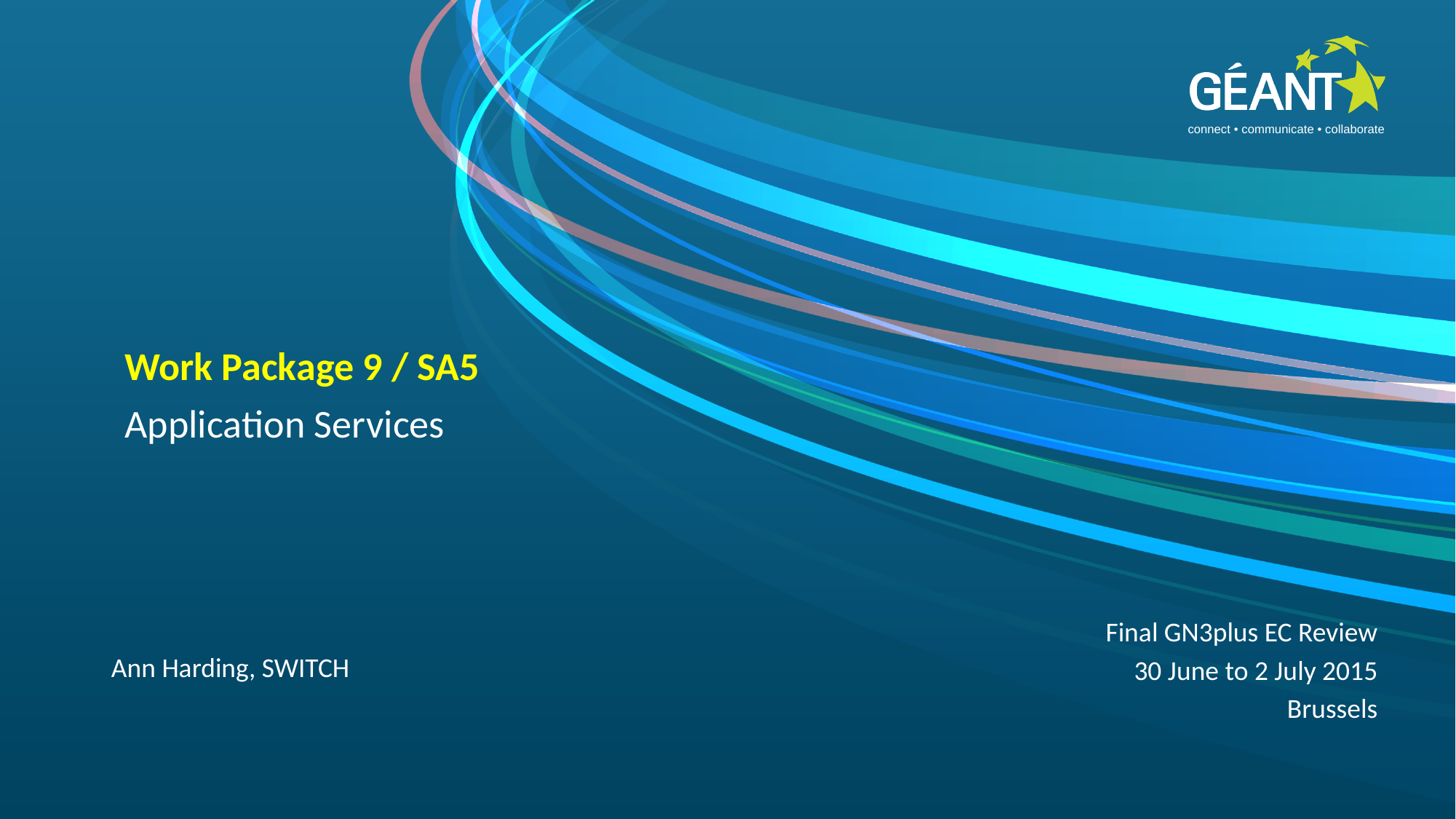

Work Package 9 / SA5
Application Services
Ann Harding, SWITCH